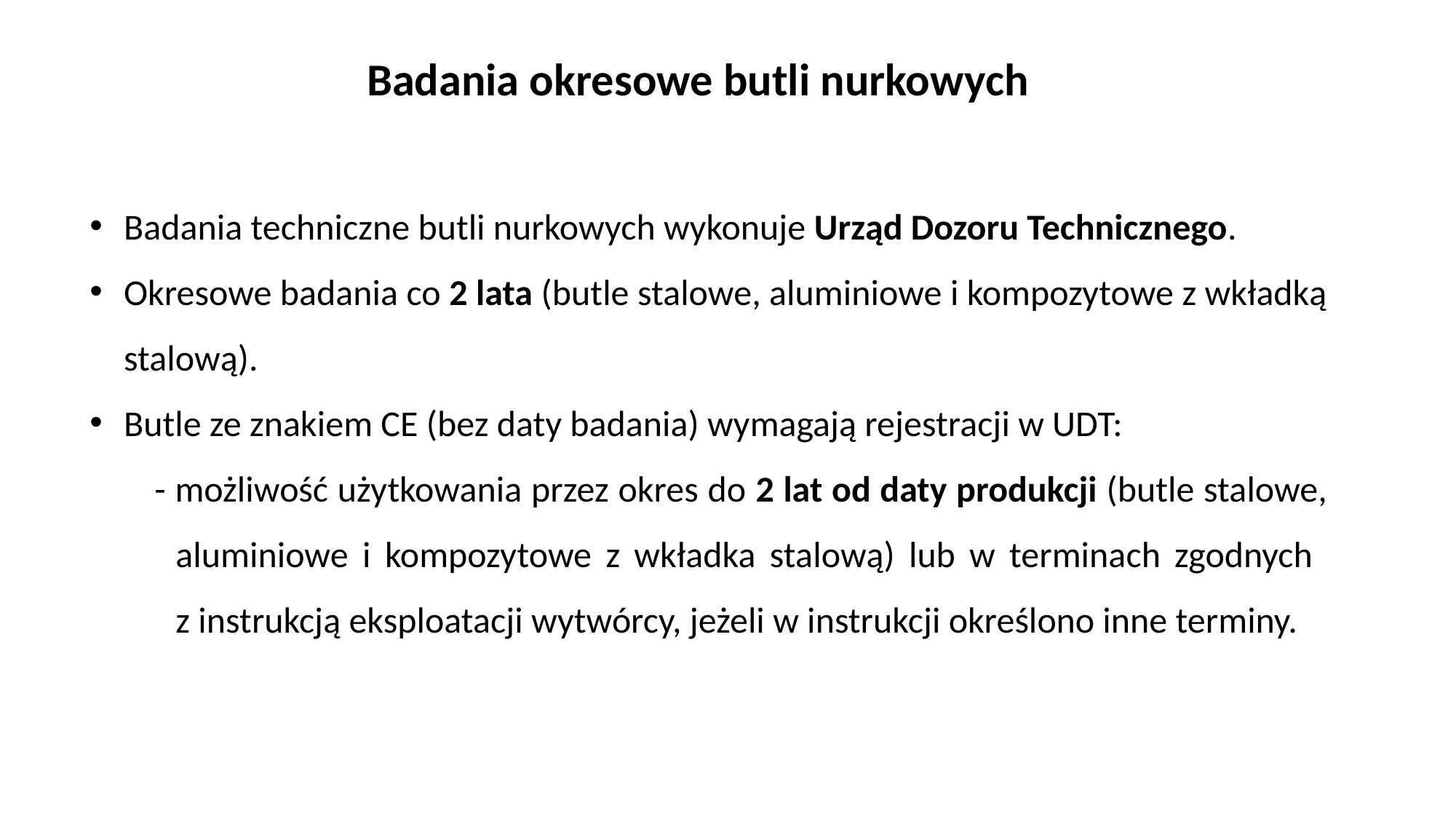

Badania okresowe butli nurkowych
Badania techniczne butli nurkowych wykonuje Urząd Dozoru Technicznego.
Okresowe badania co 2 lata (butle stalowe, aluminiowe i kompozytowe z wkładką stalową).
Butle ze znakiem CE (bez daty badania) wymagają rejestracji w UDT:
- możliwość użytkowania przez okres do 2 lat od daty produkcji (butle stalowe, aluminiowe i kompozytowe z wkładka stalową) lub w terminach zgodnych
z instrukcją eksploatacji wytwórcy, jeżeli w instrukcji określono inne terminy.